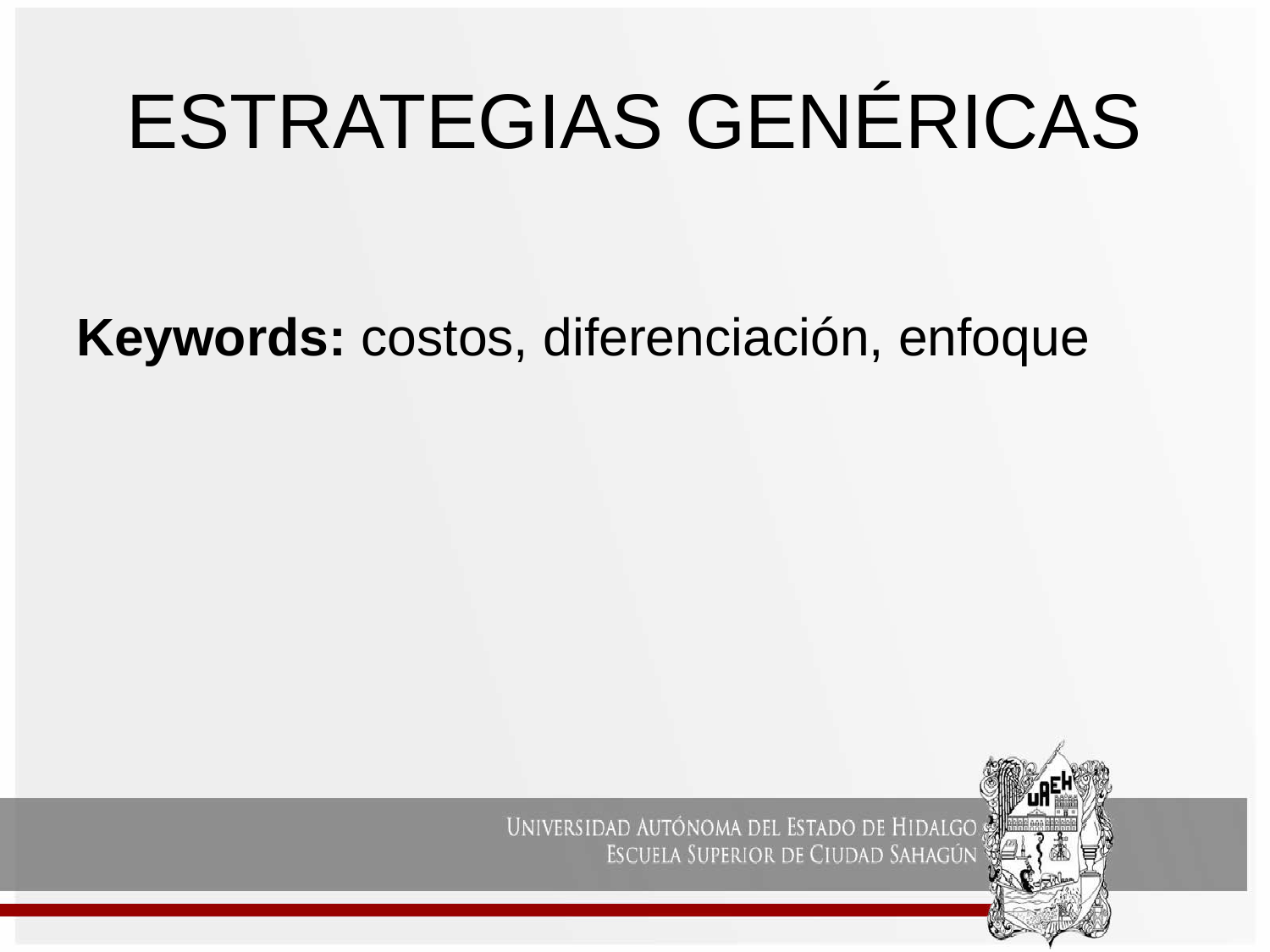

# ESTRATEGIAS GENÉRICAS

Keywords: costos, diferenciación, enfoque